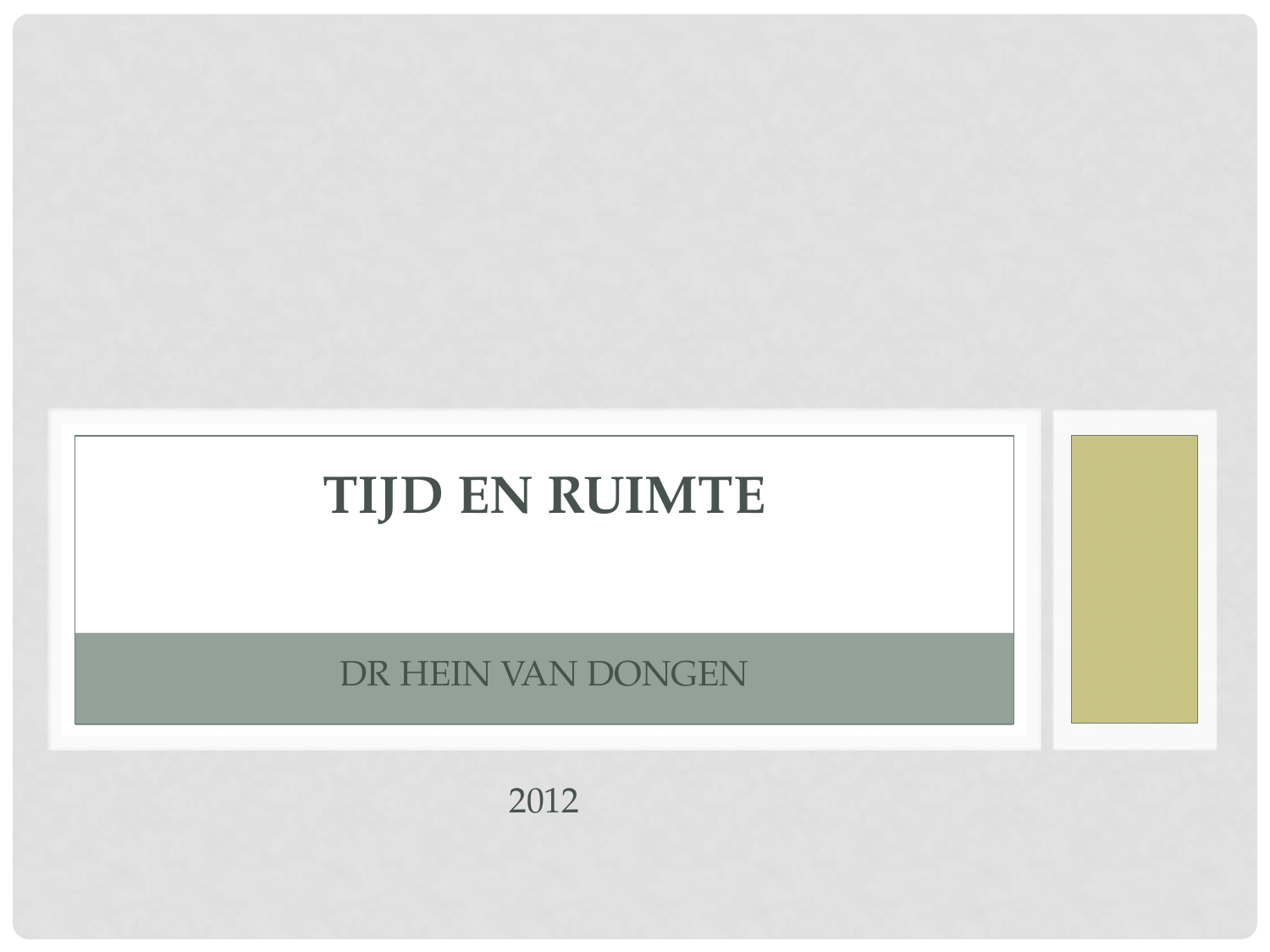

# TIJD EN RUIMTE DR HEIN VAN DONGEN 2012